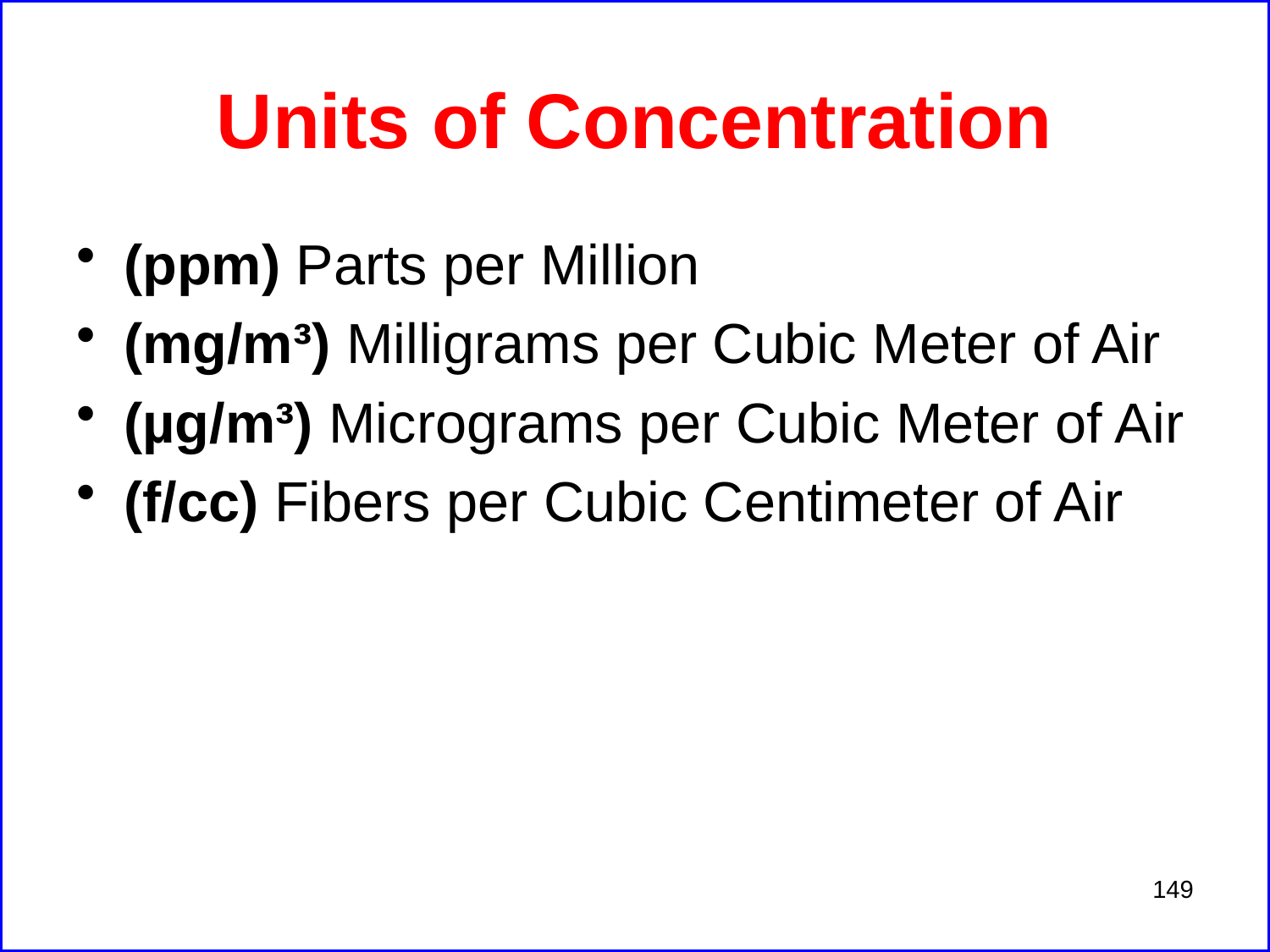

# Units of Concentration
(ppm) Parts per Million
(mg/m³) Milligrams per Cubic Meter of Air
(µg/m³) Micrograms per Cubic Meter of Air
(f/cc) Fibers per Cubic Centimeter of Air
149